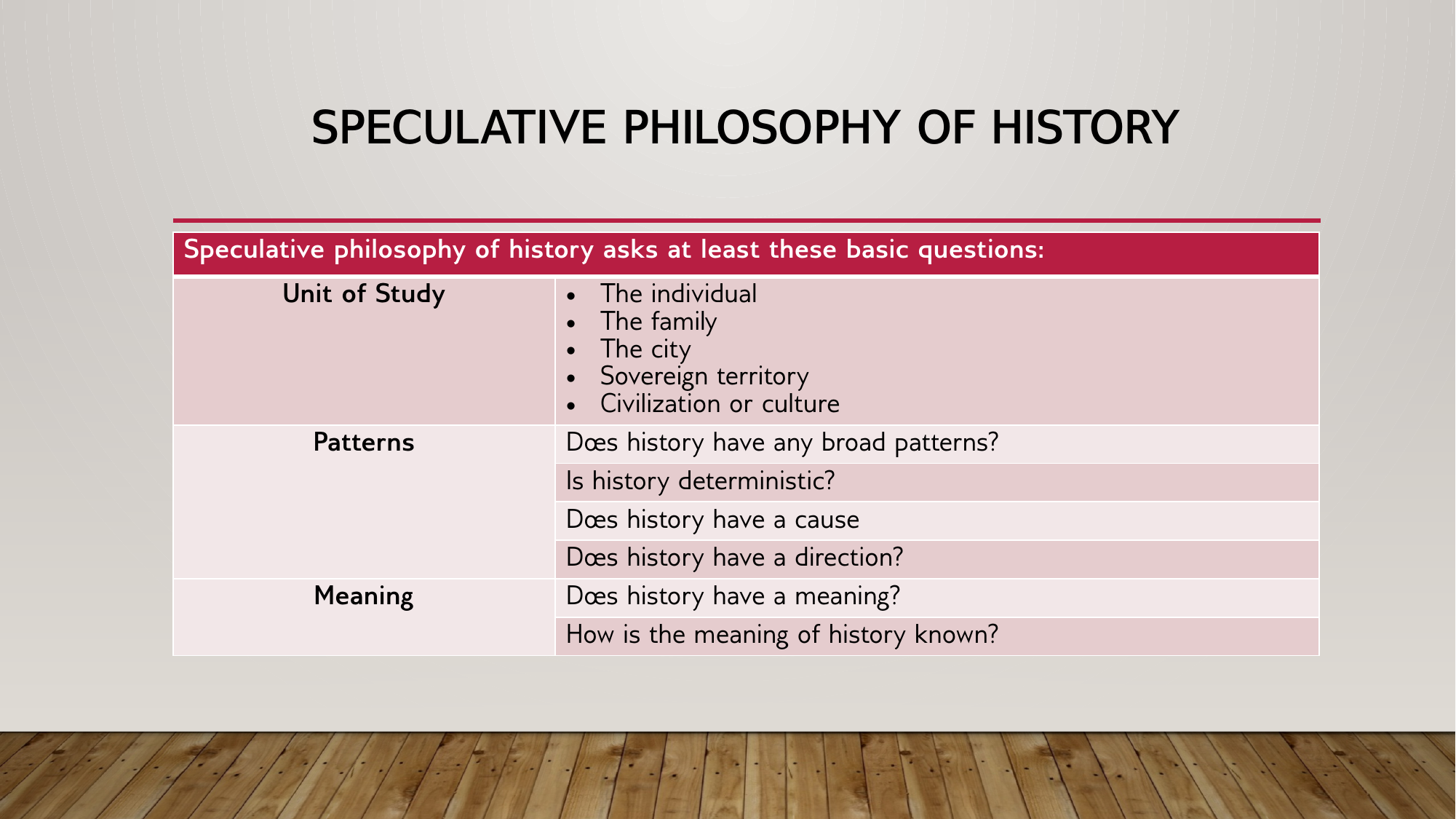

# Speculative Philosophy of History
| Speculative philosophy of history asks at least these basic questions: |  |
| --- | --- |
| Unit of Study | The individual The family The city Sovereign territory Civilization or culture |
| Patterns | Does history have any broad patterns? |
|  | Is history deterministic? |
|  | Does history have a cause |
|  | Does history have a direction? |
| Meaning | Does history have a meaning? |
|  | How is the meaning of history known? |